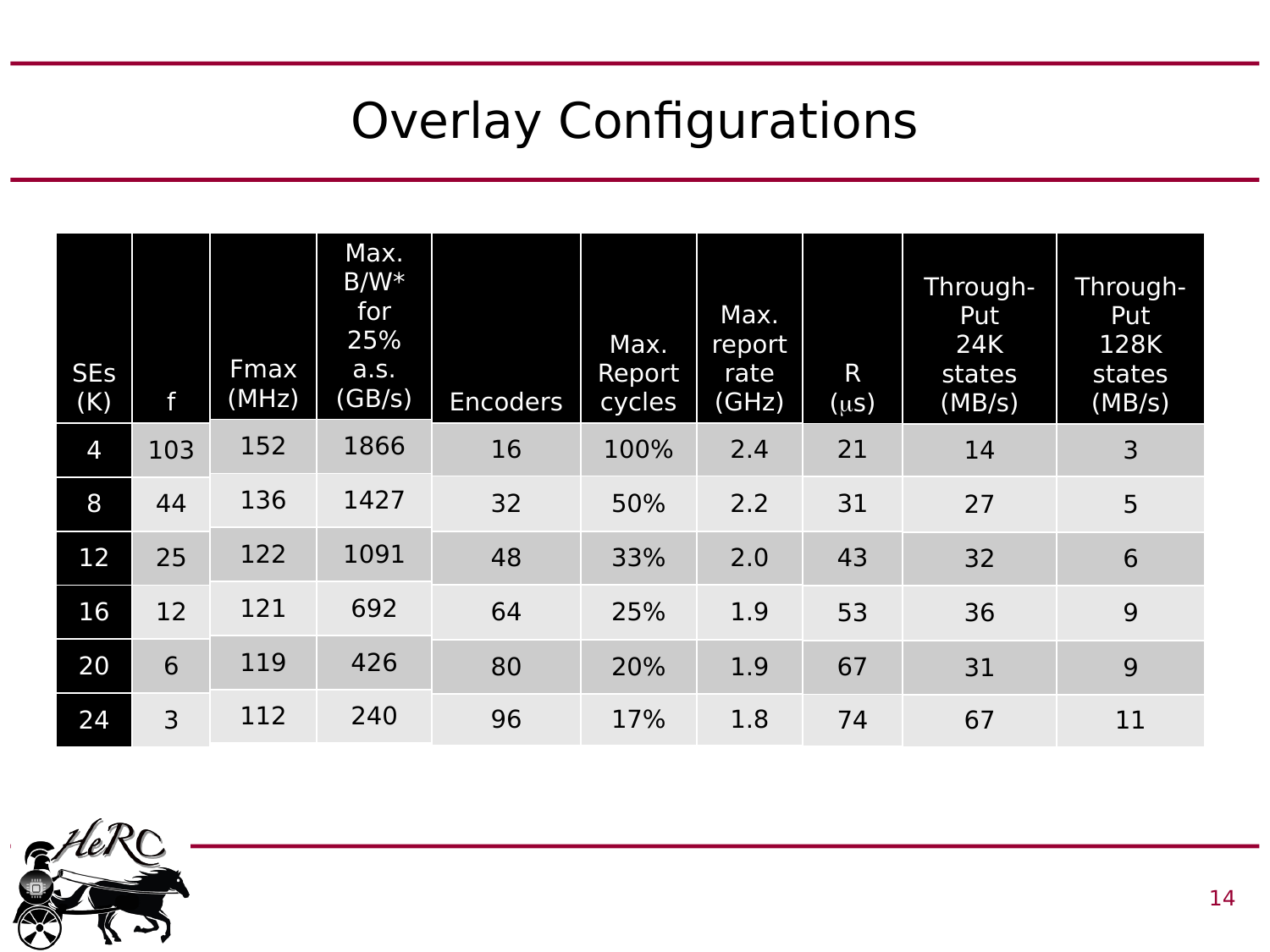

# Overlay Configurations
| R (μs) |
| --- |
| 21 |
| 31 |
| 43 |
| 53 |
| 67 |
| 74 |
| SEs (K) | f |
| --- | --- |
| 4 | 103 |
| 8 | 44 |
| 12 | 25 |
| 16 | 12 |
| 20 | 6 |
| 24 | 3 |
| Encoders | Max. Report cycles | Max. report rate (GHz) |
| --- | --- | --- |
| 16 | 100% | 2.4 |
| 32 | 50% | 2.2 |
| 48 | 33% | 2.0 |
| 64 | 25% | 1.9 |
| 80 | 20% | 1.9 |
| 96 | 17% | 1.8 |
| Fmax (MHz) | Max. B/W\* for 25% a.s. (GB/s) |
| --- | --- |
| 152 | 1866 |
| 136 | 1427 |
| 122 | 1091 |
| 121 | 692 |
| 119 | 426 |
| 112 | 240 |
| Through- Put 24K states (MB/s) | Through- Put 128K states (MB/s) |
| --- | --- |
| 14 | 3 |
| 27 | 5 |
| 32 | 6 |
| 36 | 9 |
| 31 | 9 |
| 67 | 11 |
 			 14